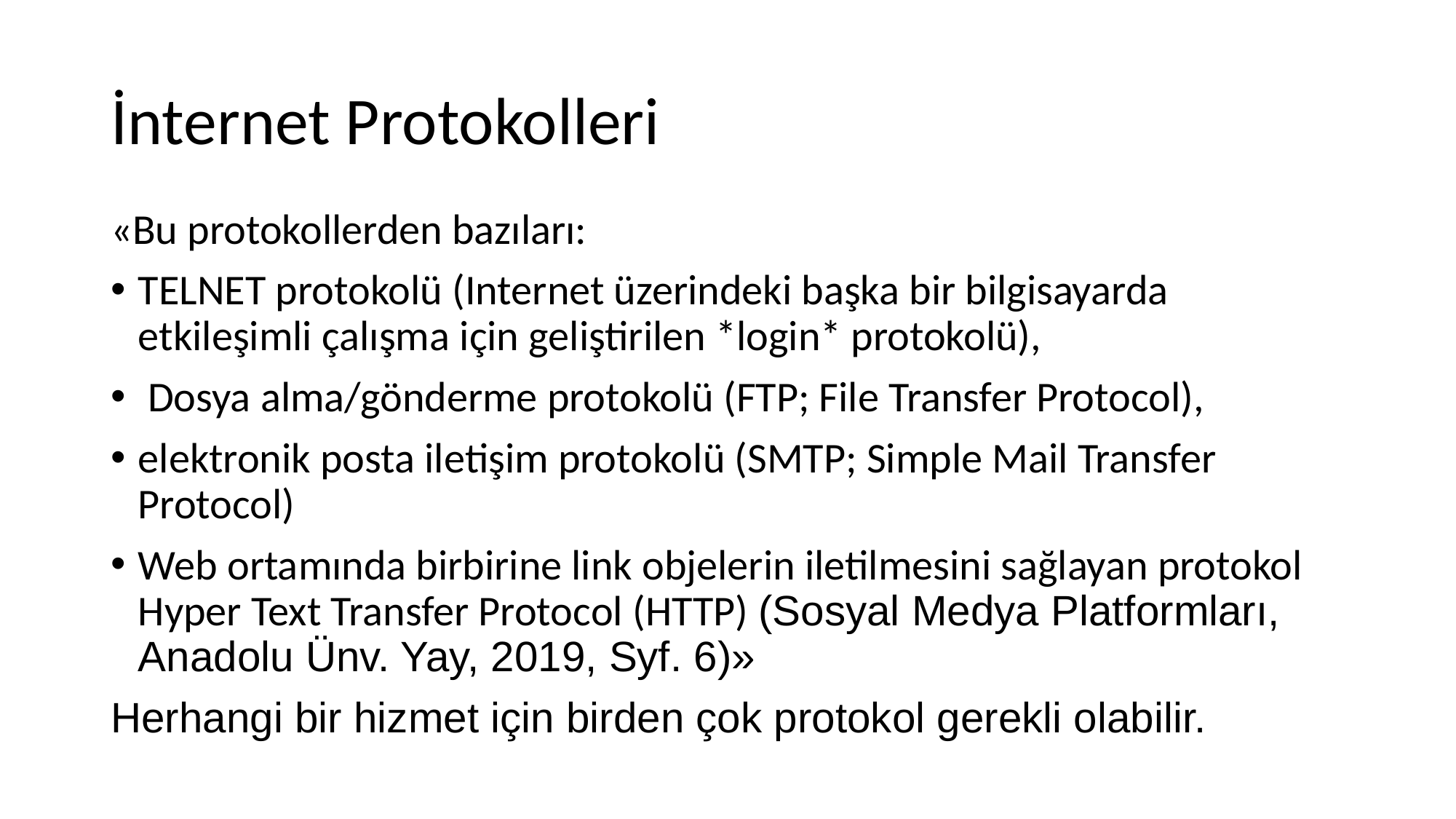

# İnternet Protokolleri
«Bu protokollerden bazıları:
TELNET protokolü (Internet üzerindeki başka bir bilgisayarda etkileşimli çalışma için geliştirilen *login* protokolü),
 Dosya alma/gönderme protokolü (FTP; File Transfer Protocol),
elektronik posta iletişim protokolü (SMTP; Simple Mail Transfer Protocol)
Web ortamında birbirine link objelerin iletilmesini sağlayan protokol Hyper Text Transfer Protocol (HTTP) (Sosyal Medya Platformları, Anadolu Ünv. Yay, 2019, Syf. 6)»
Herhangi bir hizmet için birden çok protokol gerekli olabilir.